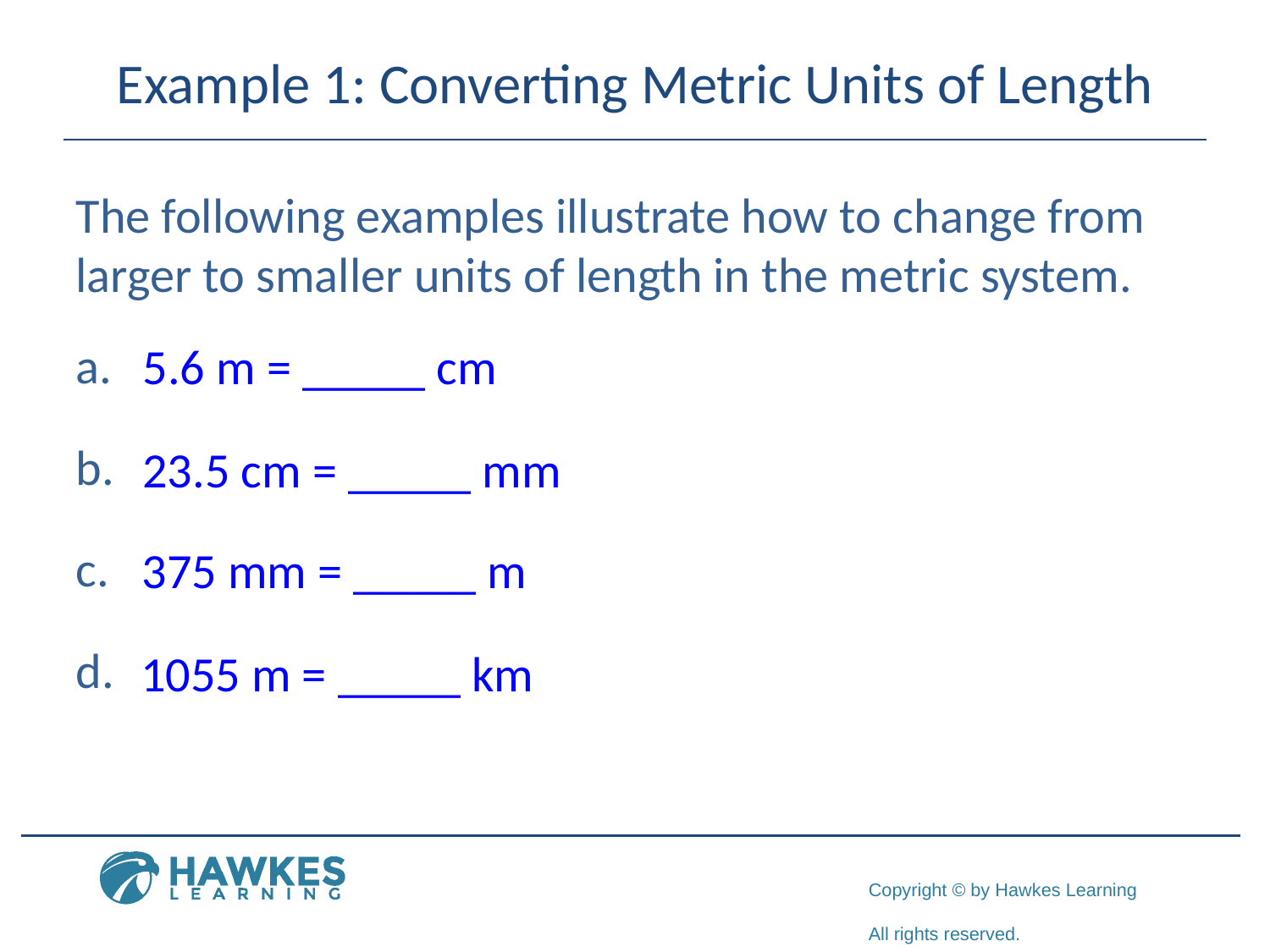

# Example 1: Converting Metric Units of Length
The following examples illustrate how to change from larger to smaller units of length in the metric system.

5.6 m = _____ cm
23.5 cm = _____ mm
375 mm = _____ m
1055 m = _____ km